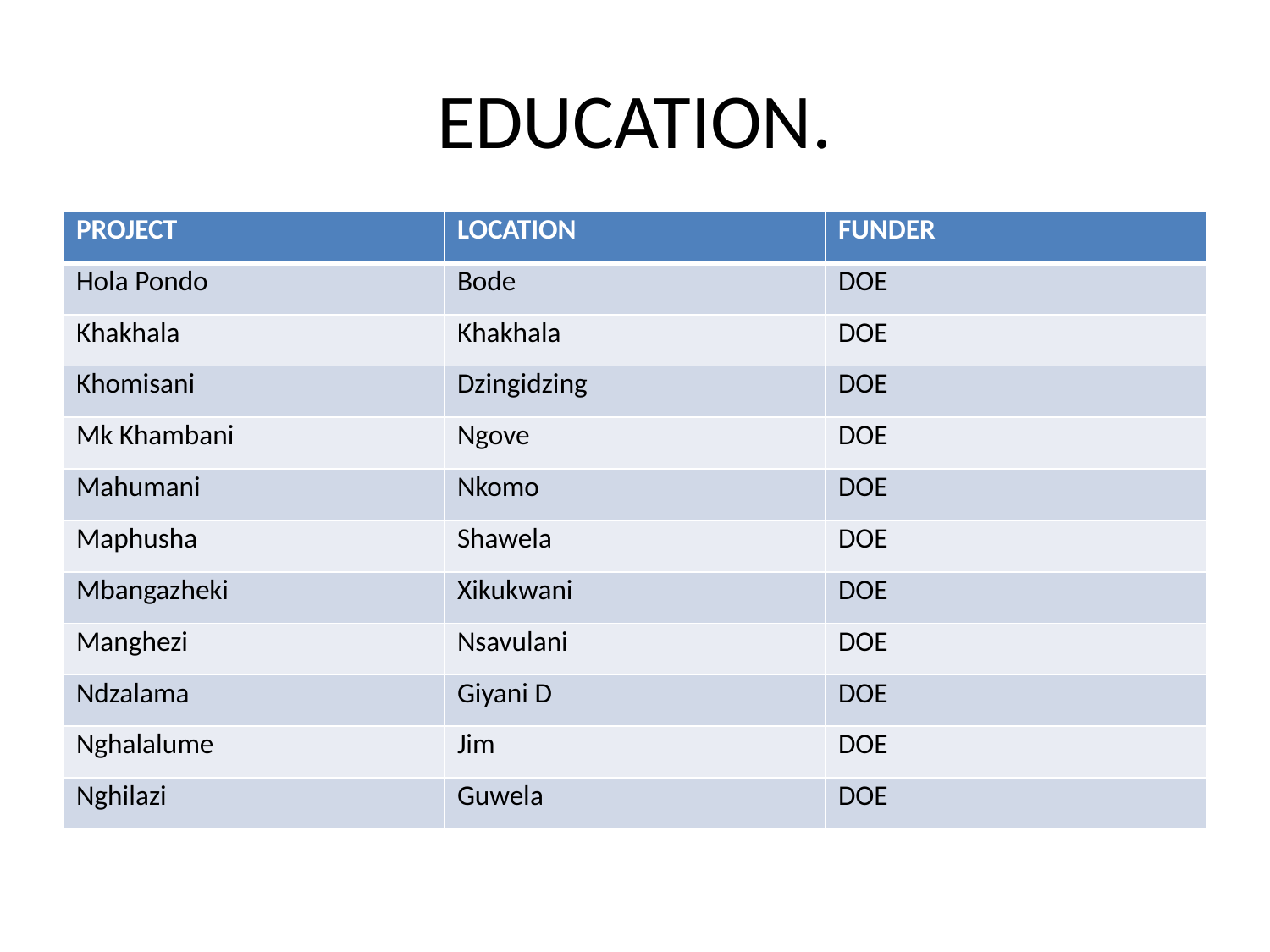

# EDUCATION.
| PROJECT | LOCATION | FUNDER |
| --- | --- | --- |
| Hola Pondo | Bode | DOE |
| Khakhala | Khakhala | DOE |
| Khomisani | Dzingidzing | DOE |
| Mk Khambani | Ngove | DOE |
| Mahumani | Nkomo | DOE |
| Maphusha | Shawela | DOE |
| Mbangazheki | Xikukwani | DOE |
| Manghezi | Nsavulani | DOE |
| Ndzalama | Giyani D | DOE |
| Nghalalume | Jim | DOE |
| Nghilazi | Guwela | DOE |